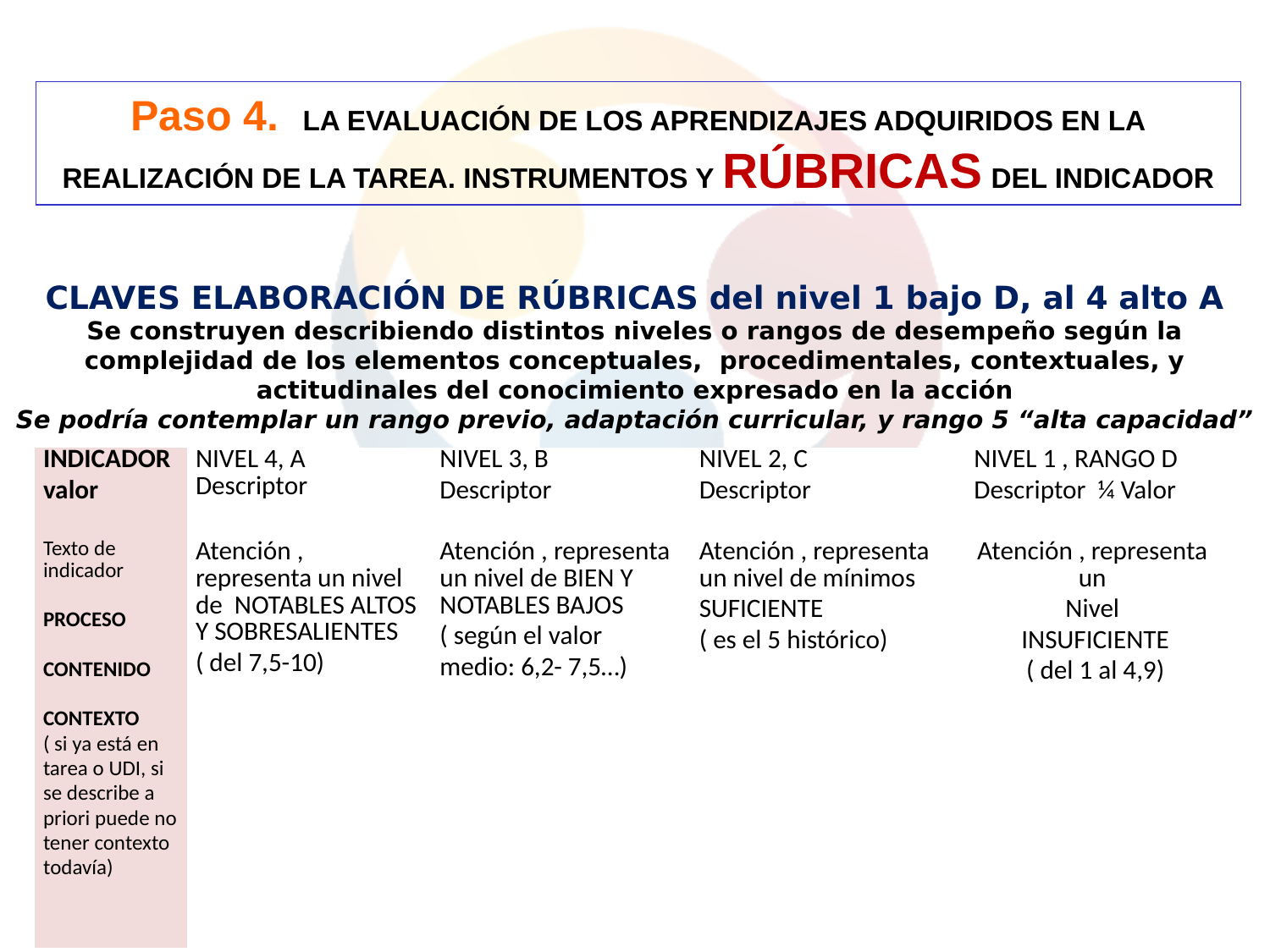

Paso 4.  LA EVALUACIÓN DE LOS APRENDIZAJES ADQUIRIDOS EN LA REALIZACIÓN DE LA TAREA. INSTRUMENTOS Y RÚBRICAS DEL INDICADOR

CLAVES ELABORACIÓN DE RÚBRICAS del nivel 1 bajo D, al 4 alto A
Se construyen describiendo distintos niveles o rangos de desempeño según la complejidad de los elementos conceptuales,  procedimentales, contextuales, y actitudinales del conocimiento expresado en la acción
Se podría contemplar un rango previo, adaptación curricular, y rango 5 “alta capacidad”
| INDICADOR valor | NIVEL 4, A Descriptor | NIVEL 3, B Descriptor | NIVEL 2, C Descriptor | NIVEL 1 , RANGO D Descriptor ¼ Valor |
| --- | --- | --- | --- | --- |
| Texto de indicador PROCESO CONTENIDO CONTEXTO ( si ya está en tarea o UDI, si se describe a priori puede no tener contexto todavía) | Atención , representa un nivel de NOTABLES ALTOS Y SOBRESALIENTES ( del 7,5-10) | Atención , representa un nivel de BIEN Y NOTABLES BAJOS ( según el valor medio: 6,2- 7,5…) | Atención , representa un nivel de mínimos SUFICIENTE ( es el 5 histórico) | Atención , representa un Nivel INSUFICIENTE ( del 1 al 4,9) |
13/05/13